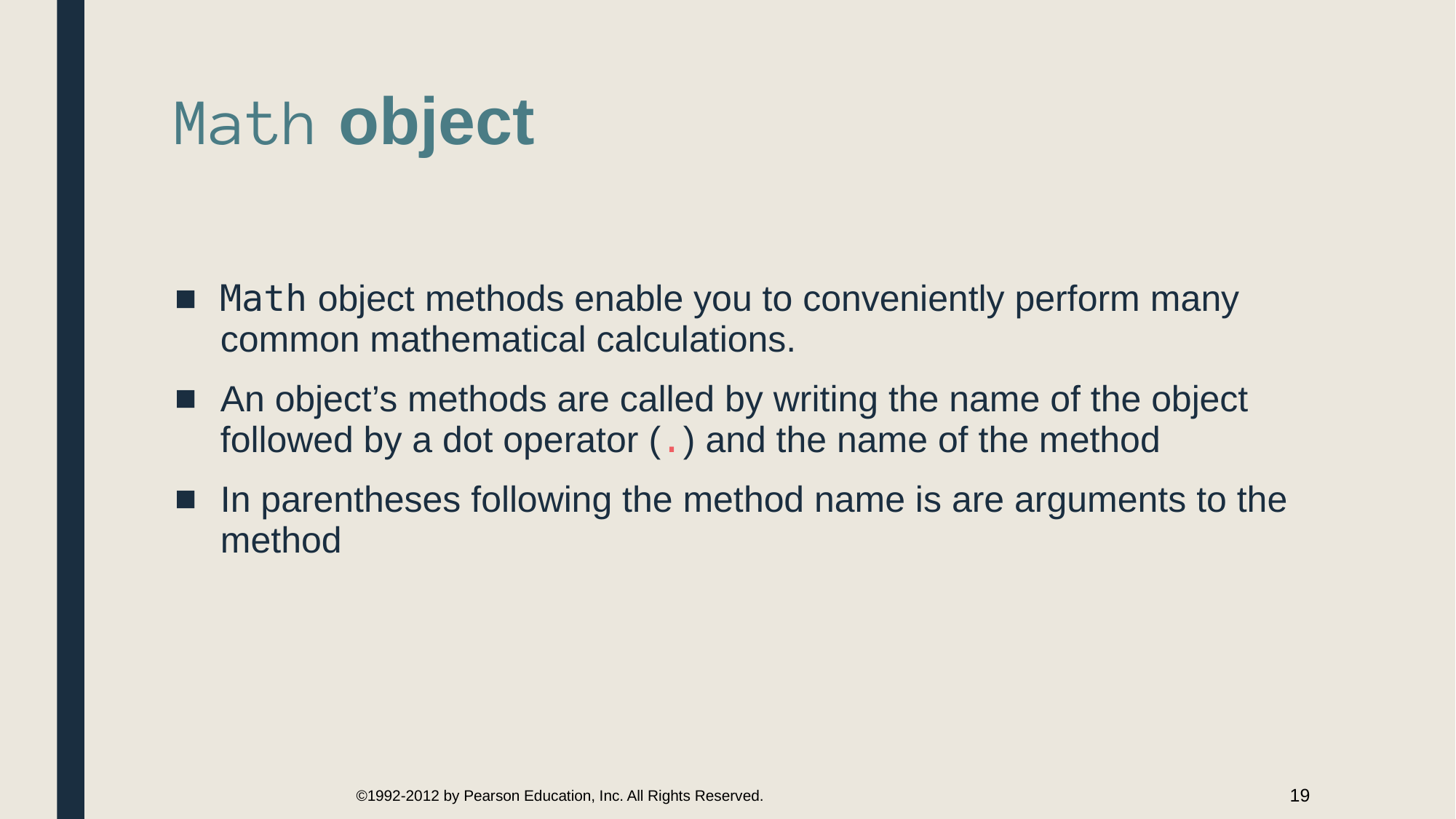

# Math object
Math object methods enable you to conveniently perform many common mathematical calculations.
An object’s methods are called by writing the name of the object followed by a dot operator (.) and the name of the method
In parentheses following the method name is are arguments to the method
©1992-2012 by Pearson Education, Inc. All Rights Reserved.
19